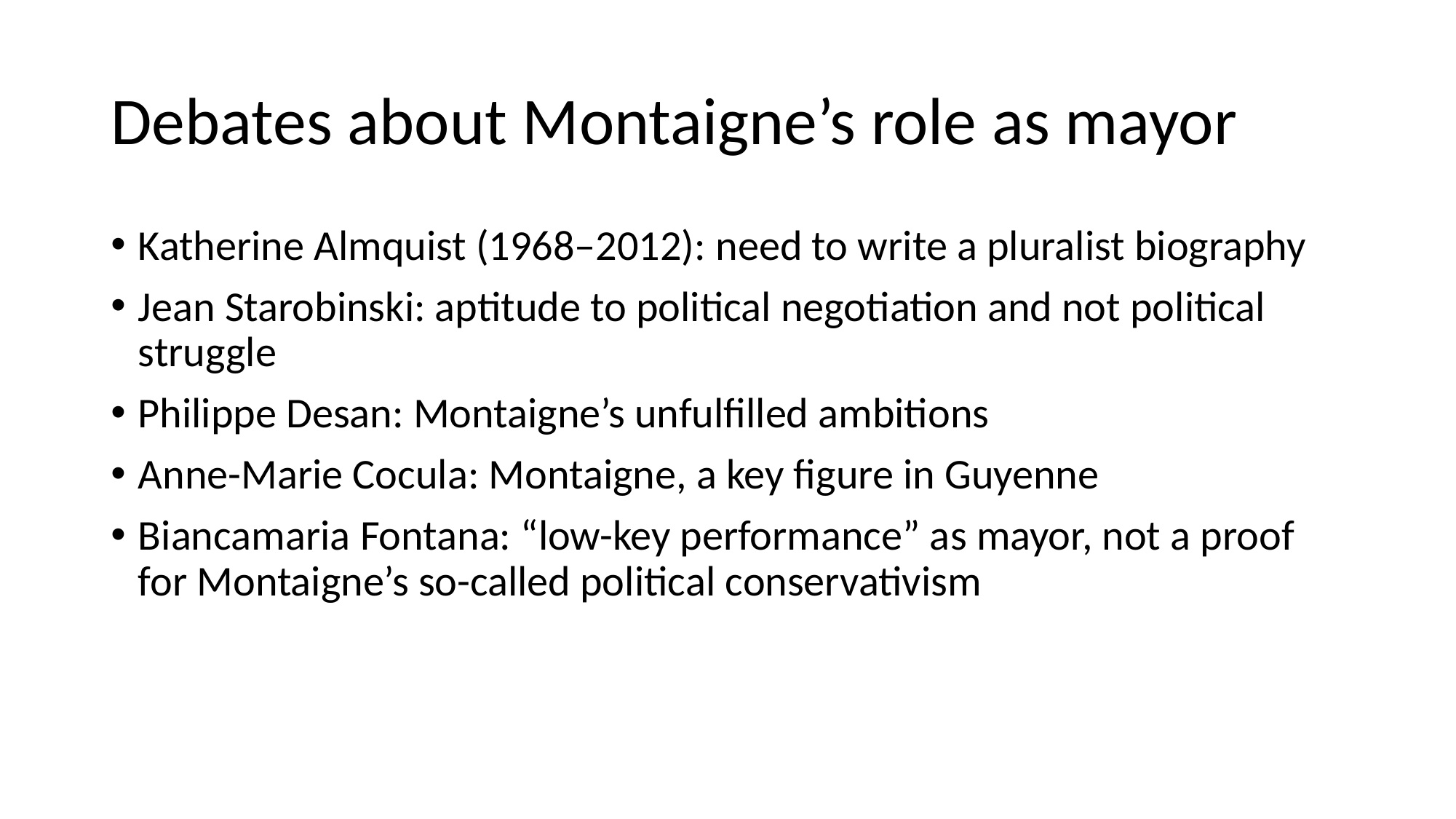

# Debates about Montaigne’s role as mayor
Katherine Almquist (1968–2012): need to write a pluralist biography
Jean Starobinski: aptitude to political negotiation and not political struggle
Philippe Desan: Montaigne’s unfulfilled ambitions
Anne-Marie Cocula: Montaigne, a key figure in Guyenne
Biancamaria Fontana: “low-key performance” as mayor, not a proof for Montaigne’s so-called political conservativism